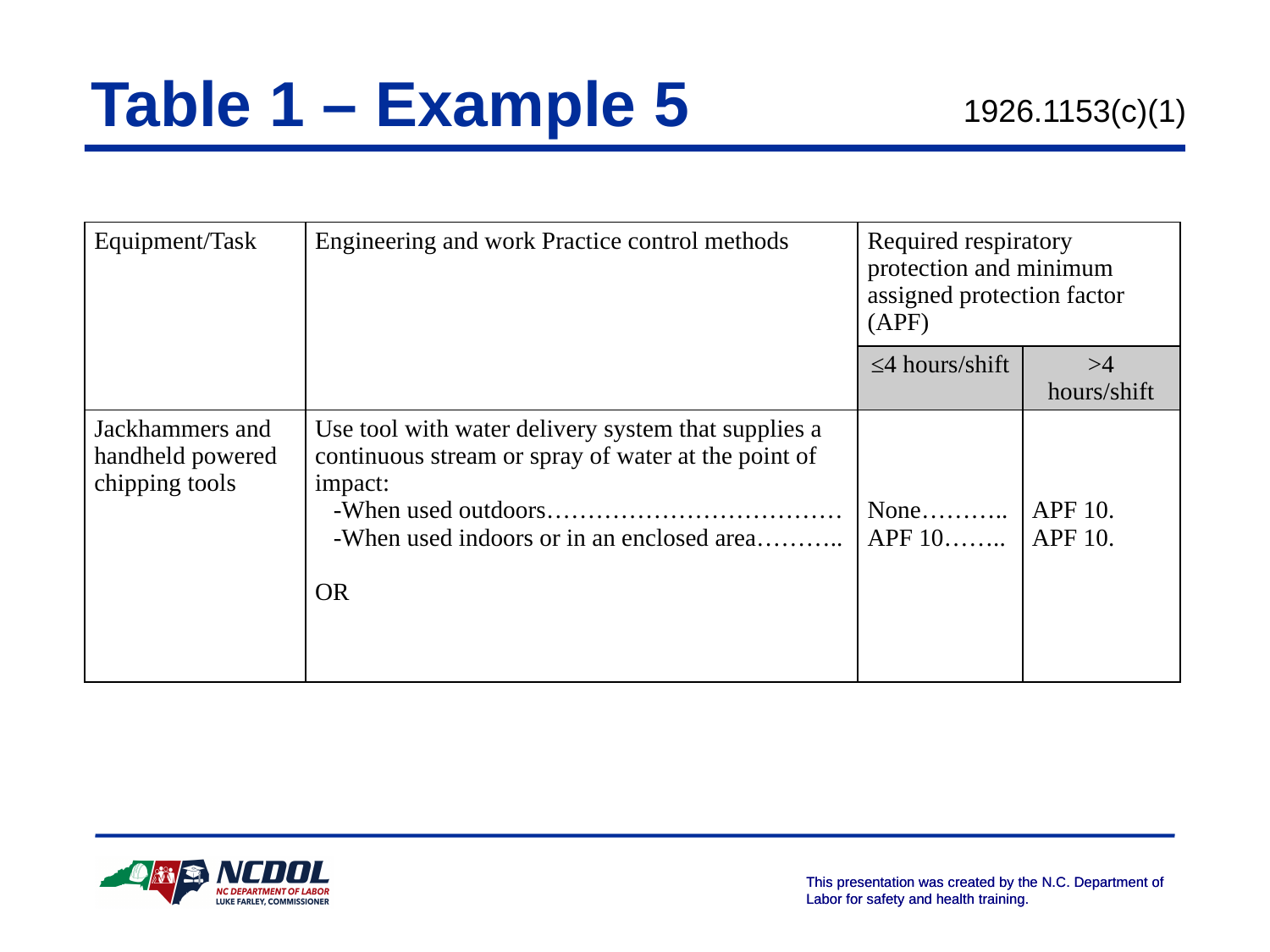

# Table 1 – Example 5
1926.1153(c)(1)
| Equipment/Task | Engineering and work Practice control methods | Required respiratory protection and minimum assigned protection factor (APF) |  |
| --- | --- | --- | --- |
|  |  | ≤4 hours/shift | >4 hours/shift |
| Jackhammers and handheld powered chipping tools | Use tool with water delivery system that supplies a continuous stream or spray of water at the point of impact: -When used outdoors……………………………… -When used indoors or in an enclosed area……….. OR | None……….. APF 10…….. | APF 10. APF 10. |